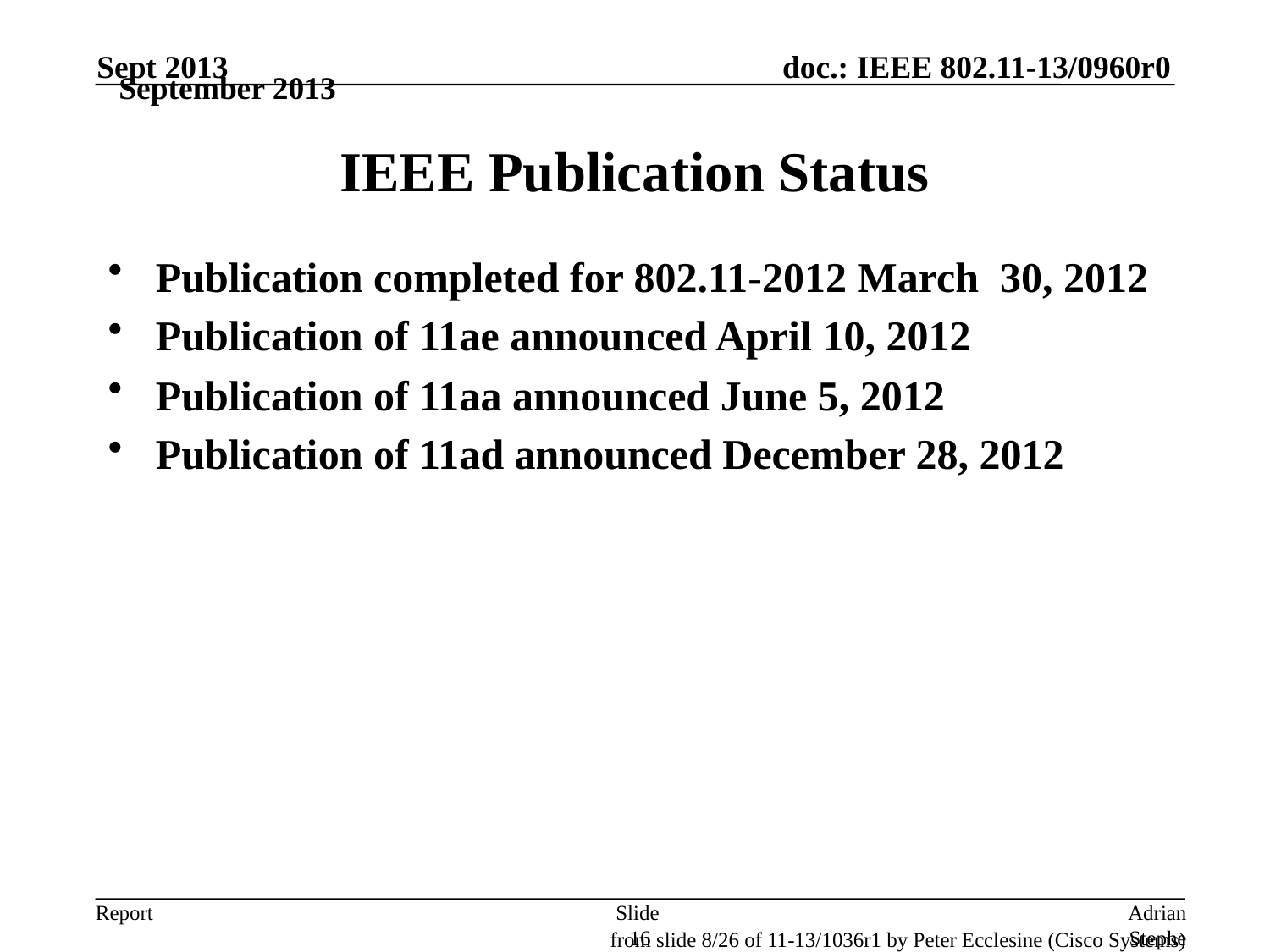

Sept 2013
September 2013
# IEEE Publication Status
Publication completed for 802.11-2012 March  30, 2012
Publication of 11ae announced April 10, 2012
Publication of 11aa announced June 5, 2012
Publication of 11ad announced December 28, 2012

Slide 16
Adrian Stephens, Intel Corporation
from slide 8/26 of 11-13/1036r1 by Peter Ecclesine (Cisco Systems)